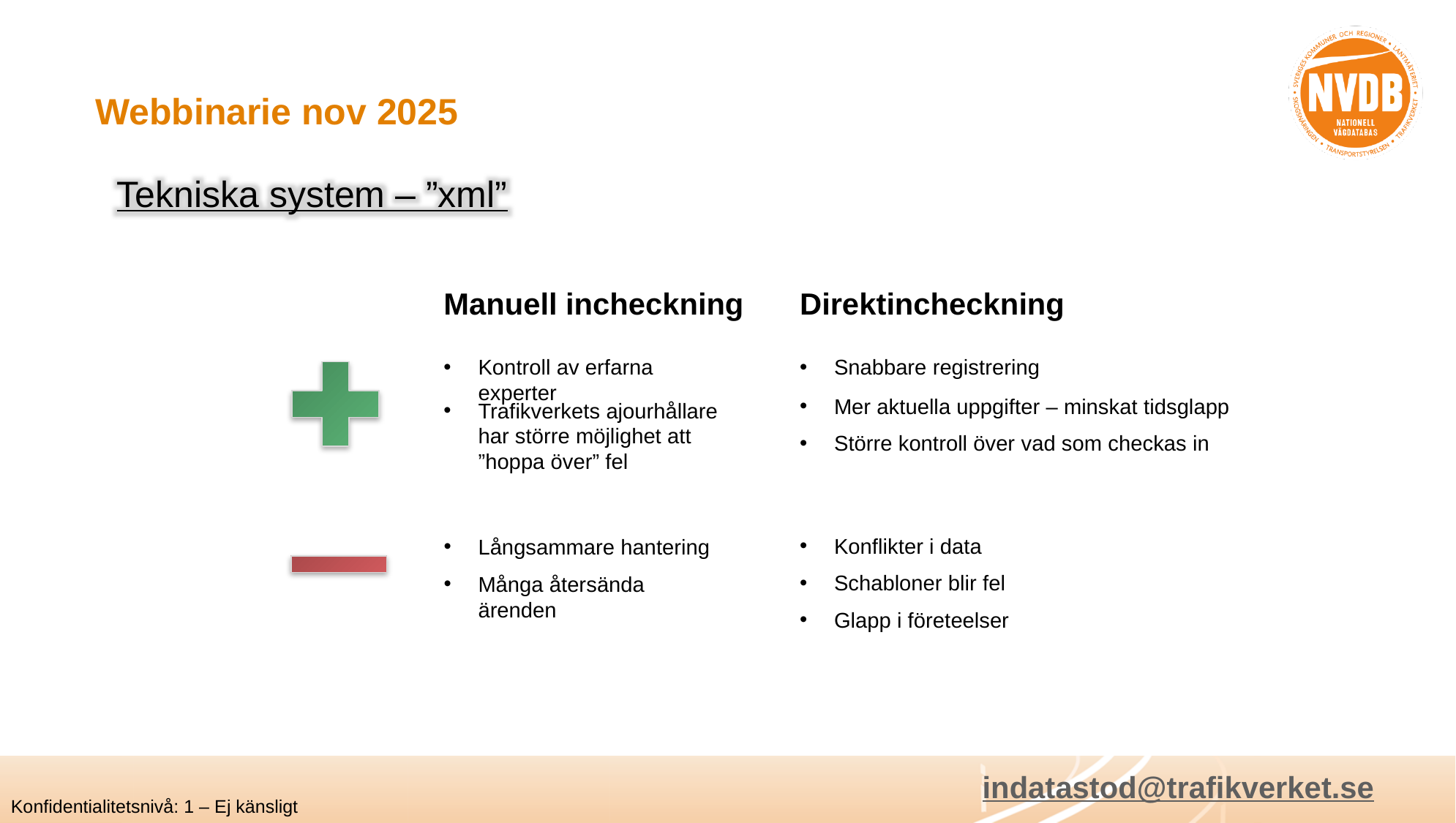

# Webbinarie nov 2025
Tekniska system – ”xml”
Manuell incheckning
Direktincheckning

Snabbare registrering
Kontroll av erfarna experter
Mer aktuella uppgifter – minskat tidsglapp
Trafikverkets ajourhållare har större möjlighet att ”hoppa över” fel
Större kontroll över vad som checkas in
Konflikter i data
Långsammare hantering

Schabloner blir fel
Många återsända ärenden
Glapp i företeelser
indatastod@trafikverket.se
Konfidentialitetsnivå: 1 – Ej känsligt